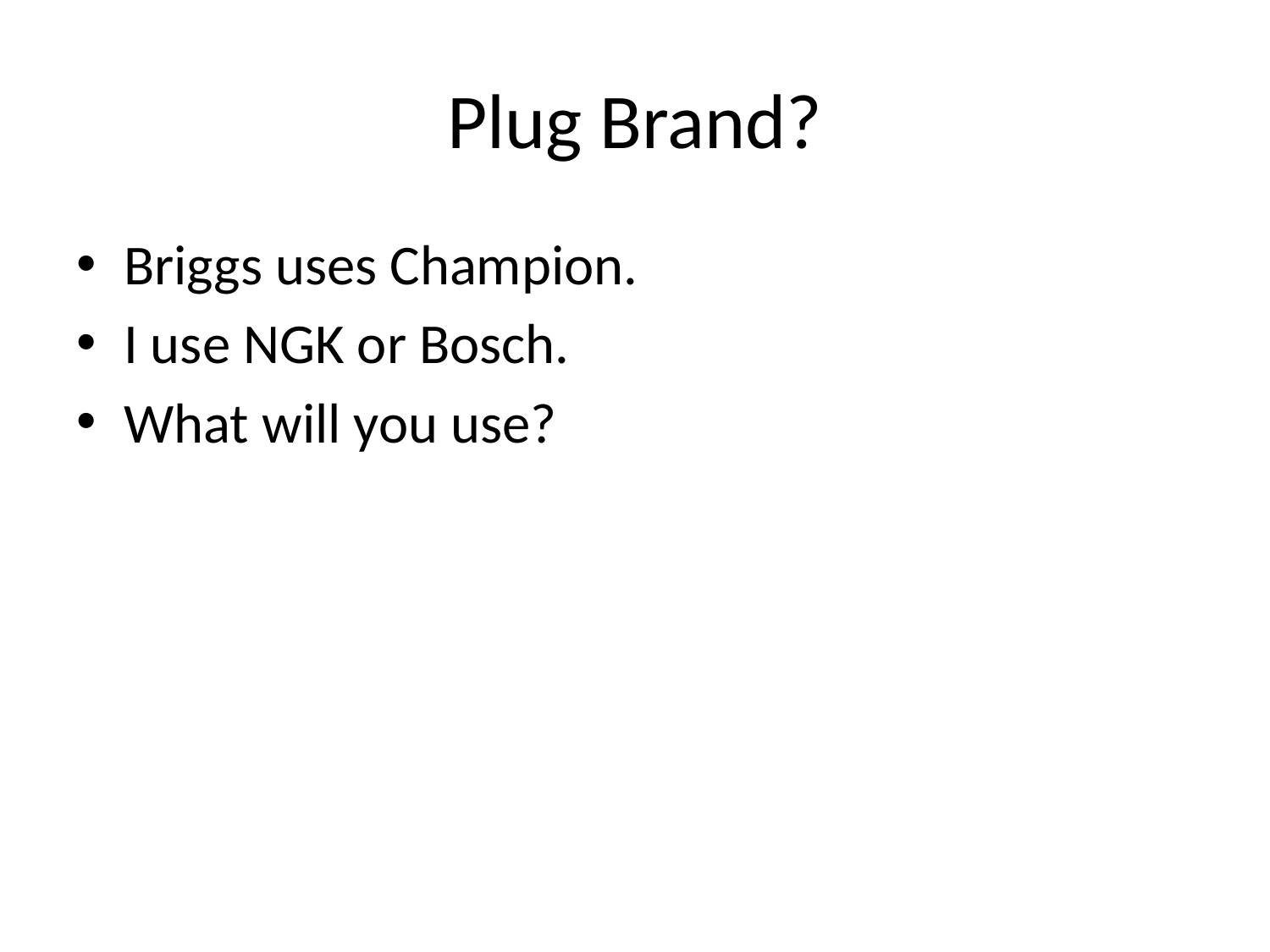

# Plug Brand?
Briggs uses Champion.
I use NGK or Bosch.
What will you use?